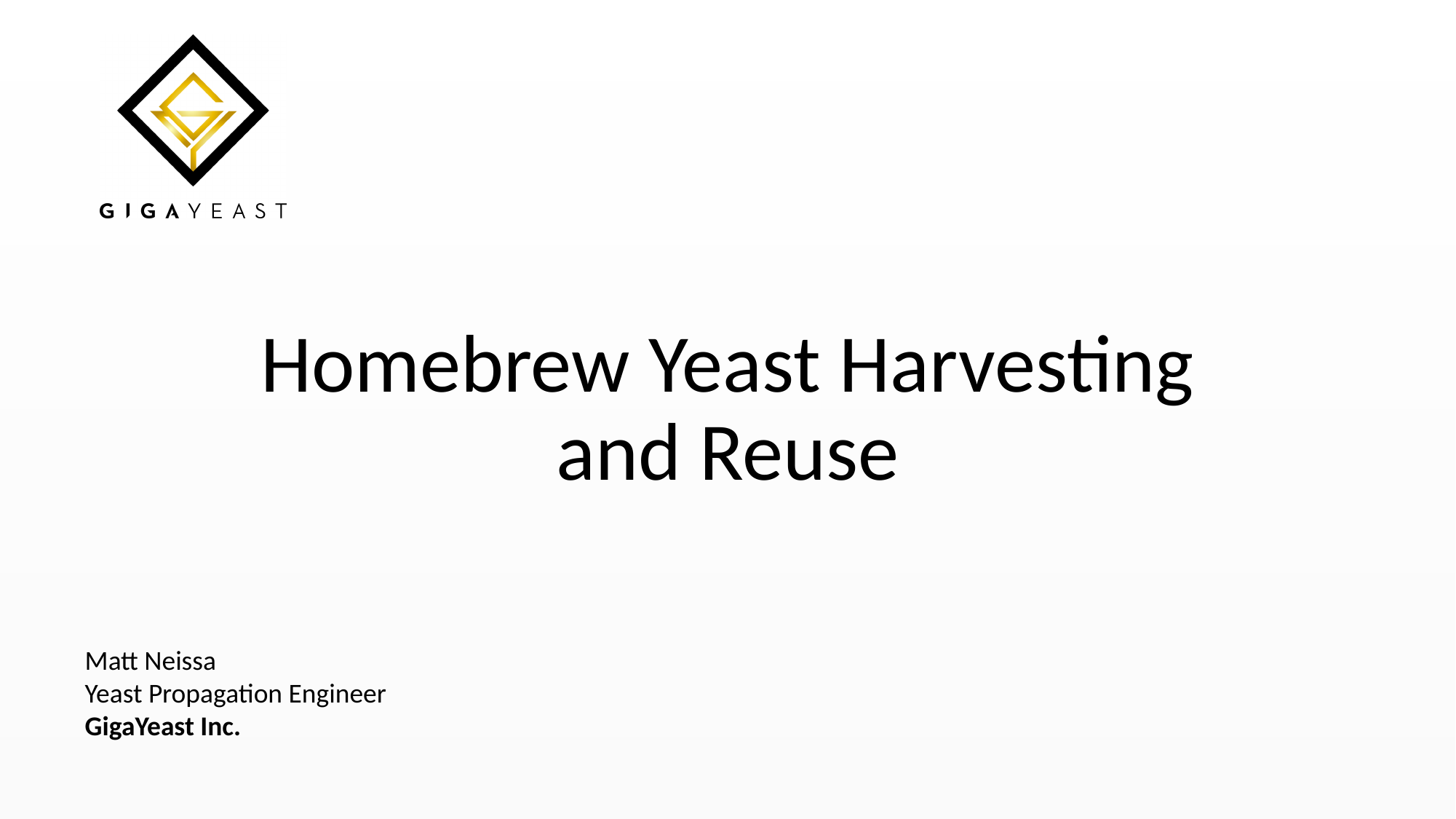

# Homebrew Yeast Harvesting and Reuse
Matt Neissa
Yeast Propagation Engineer
GigaYeast Inc.